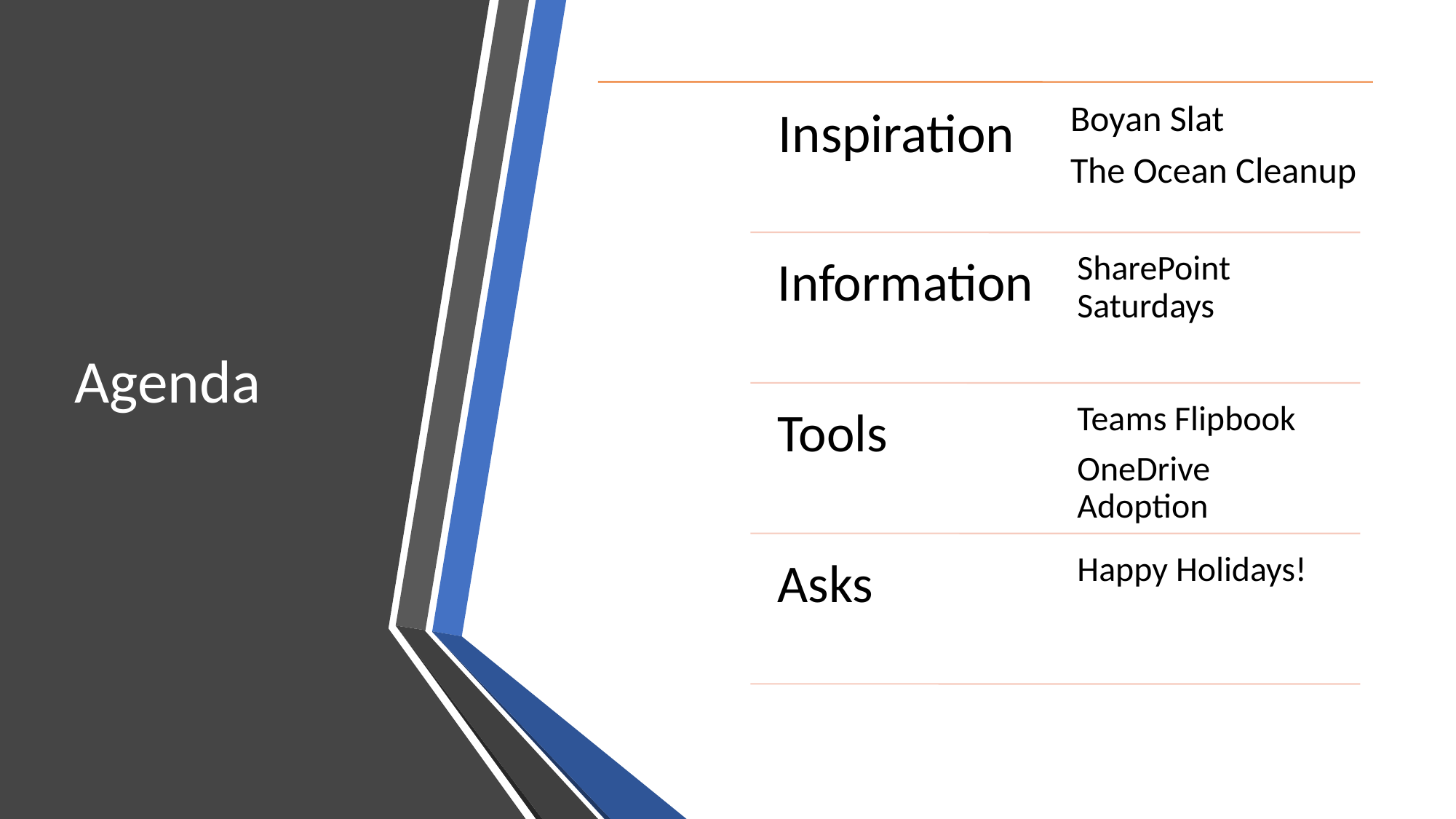

Agenda

Inspiration
Boyan Slat
The Ocean Cleanup
Information
SharePoint Saturdays
Tools
Teams Flipbook
OneDrive Adoption
Asks
Happy Holidays!